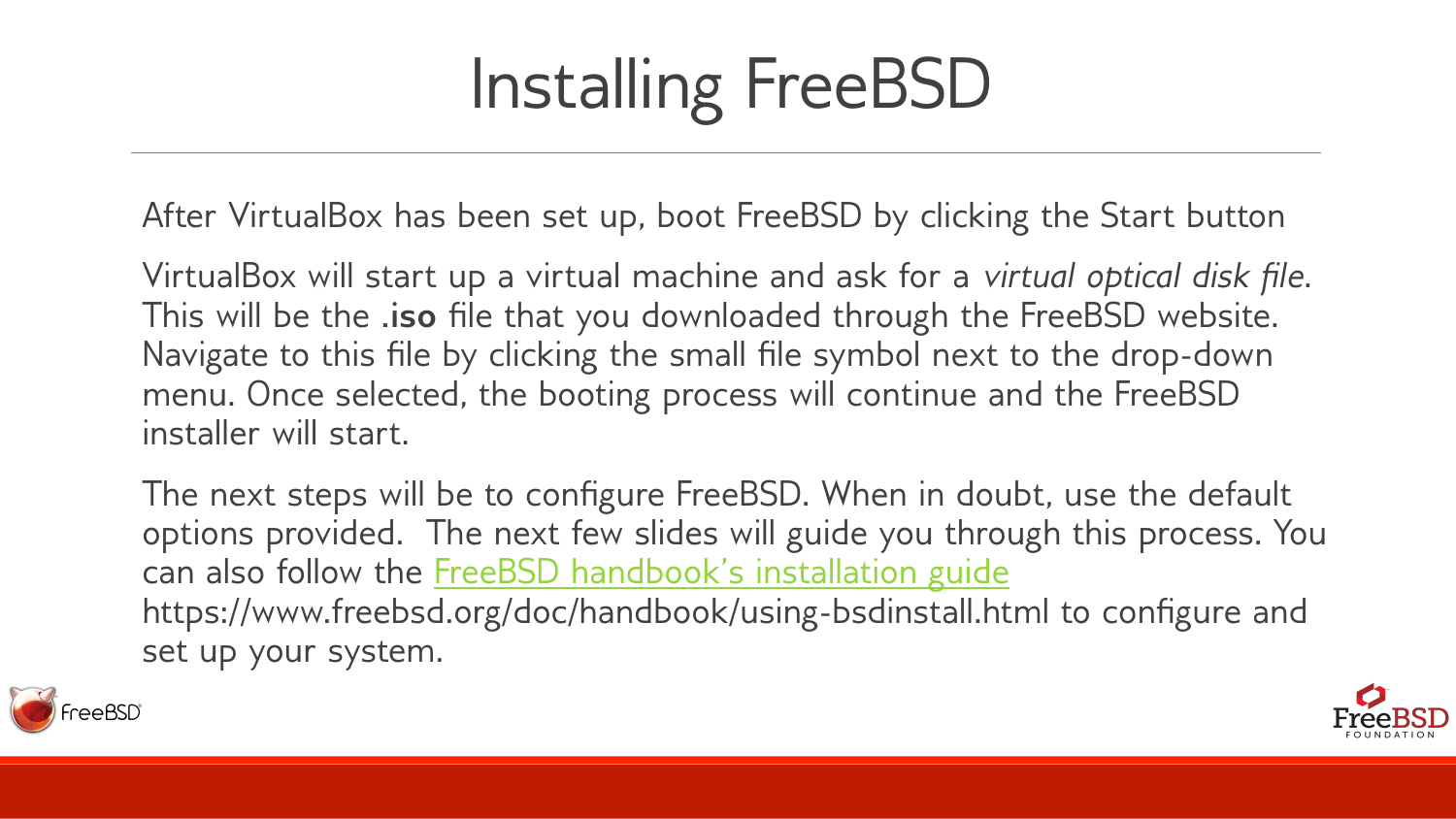

# Installing FreeBSD
After VirtualBox has been set up, boot FreeBSD by clicking the Start button
VirtualBox will start up a virtual machine and ask for a virtual optical disk file. This will be the .iso file that you downloaded through the FreeBSD website. Navigate to this file by clicking the small file symbol next to the drop-down menu. Once selected, the booting process will continue and the FreeBSD installer will start.
The next steps will be to configure FreeBSD. When in doubt, use the default options provided.  The next few slides will guide you through this process. You can also follow the FreeBSD handbook’s installation guide https://www.freebsd.org/doc/handbook/using-bsdinstall.html to configure and set up your system.